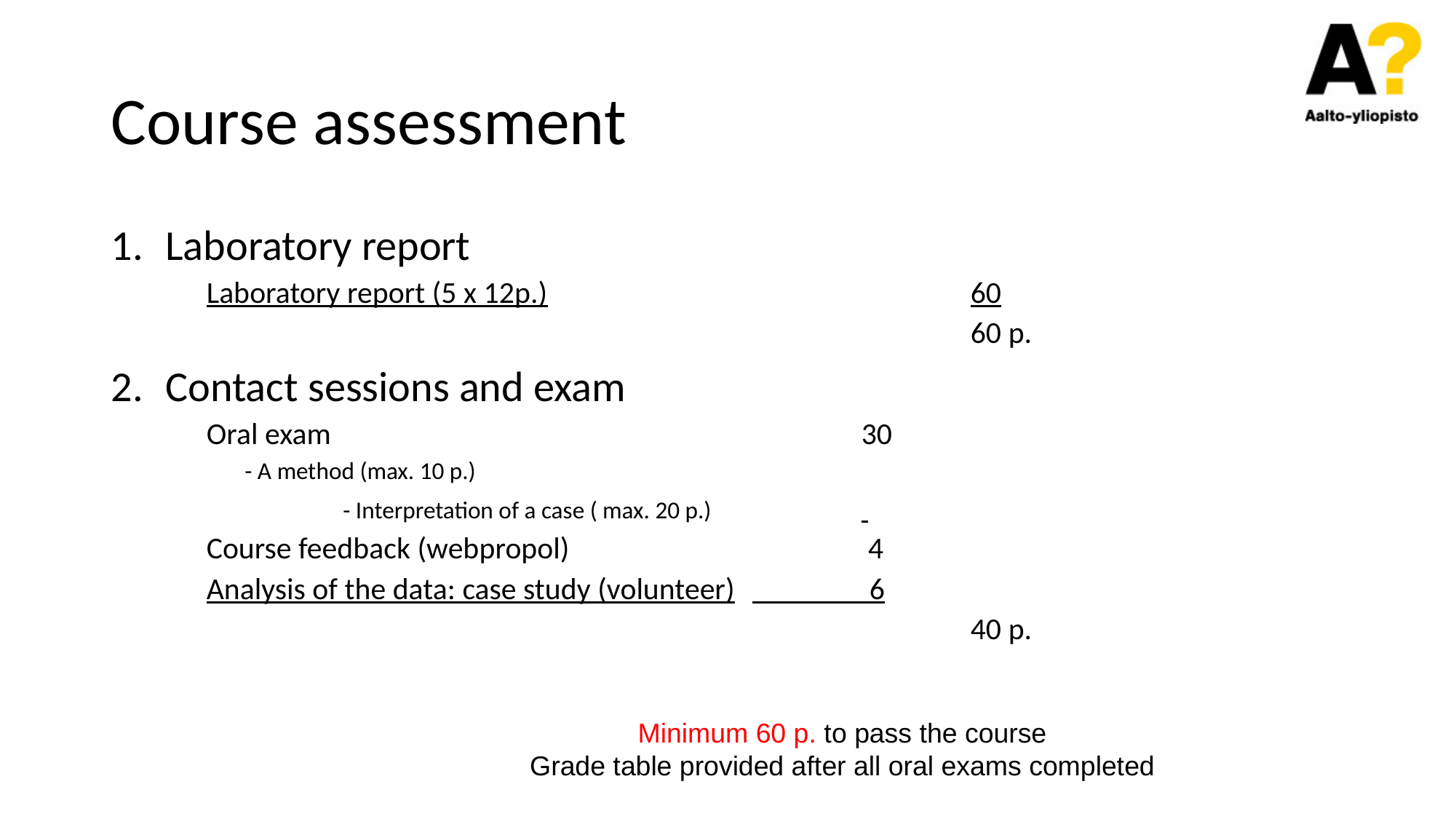

# Course assessment
Laboratory report
Laboratory report (5 x 12p.)				60
							60 p.
Contact sessions and exam
Oral exam					30
       - A method (max. 10 p.)
	     - Interpretation of a case ( max. 20 p.)
Course feedback (webpropol)			 4
Analysis of the data: case study (volunteer)	                 6
							40 p.

Minimum 60 p. to pass the course
Grade table provided after all oral exams completed